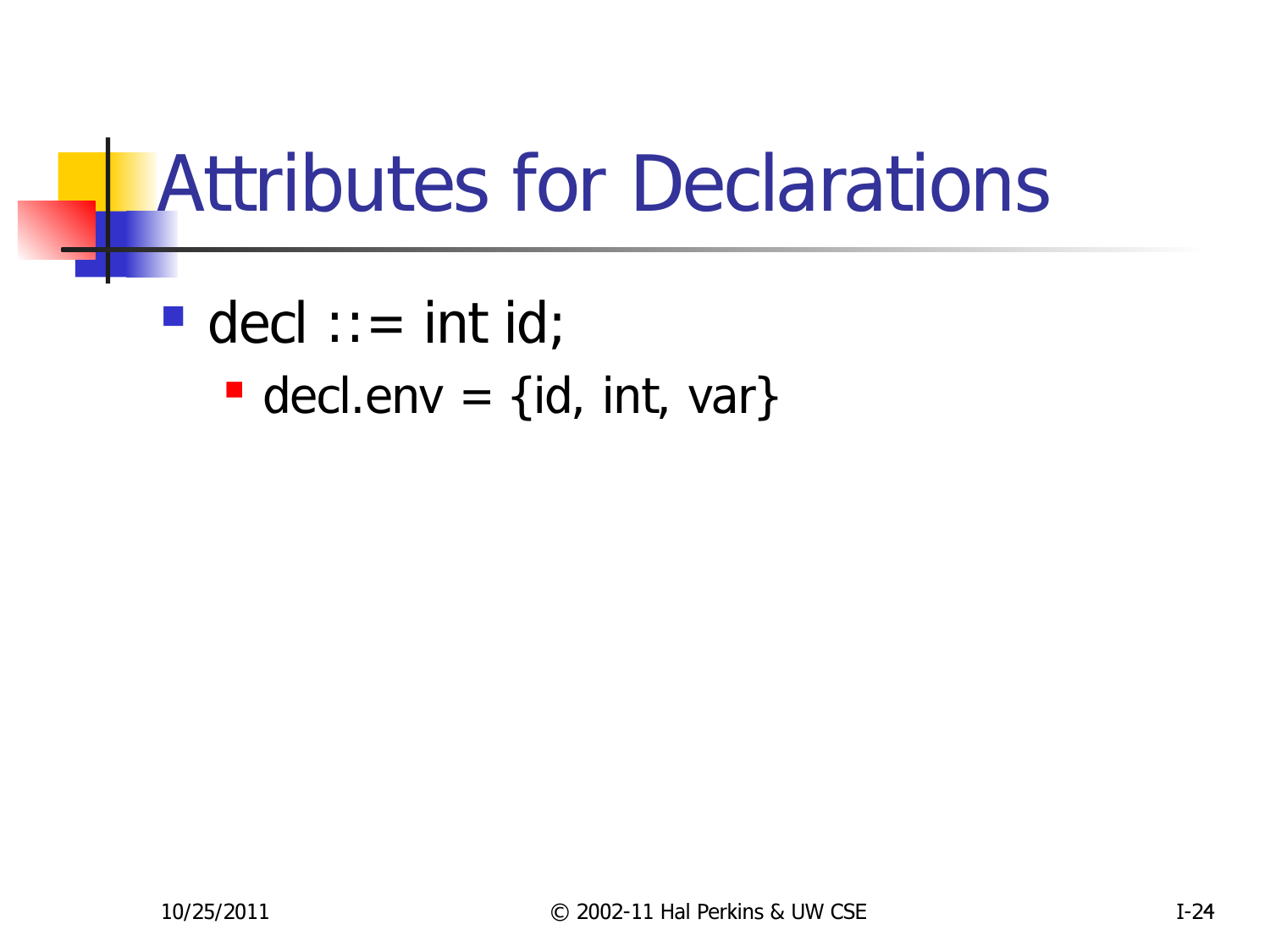

# Attributes for Declarations
decl ::= int id;
decl.env = {id, int, var}
10/25/2011
© 2002-11 Hal Perkins & UW CSE
I-24